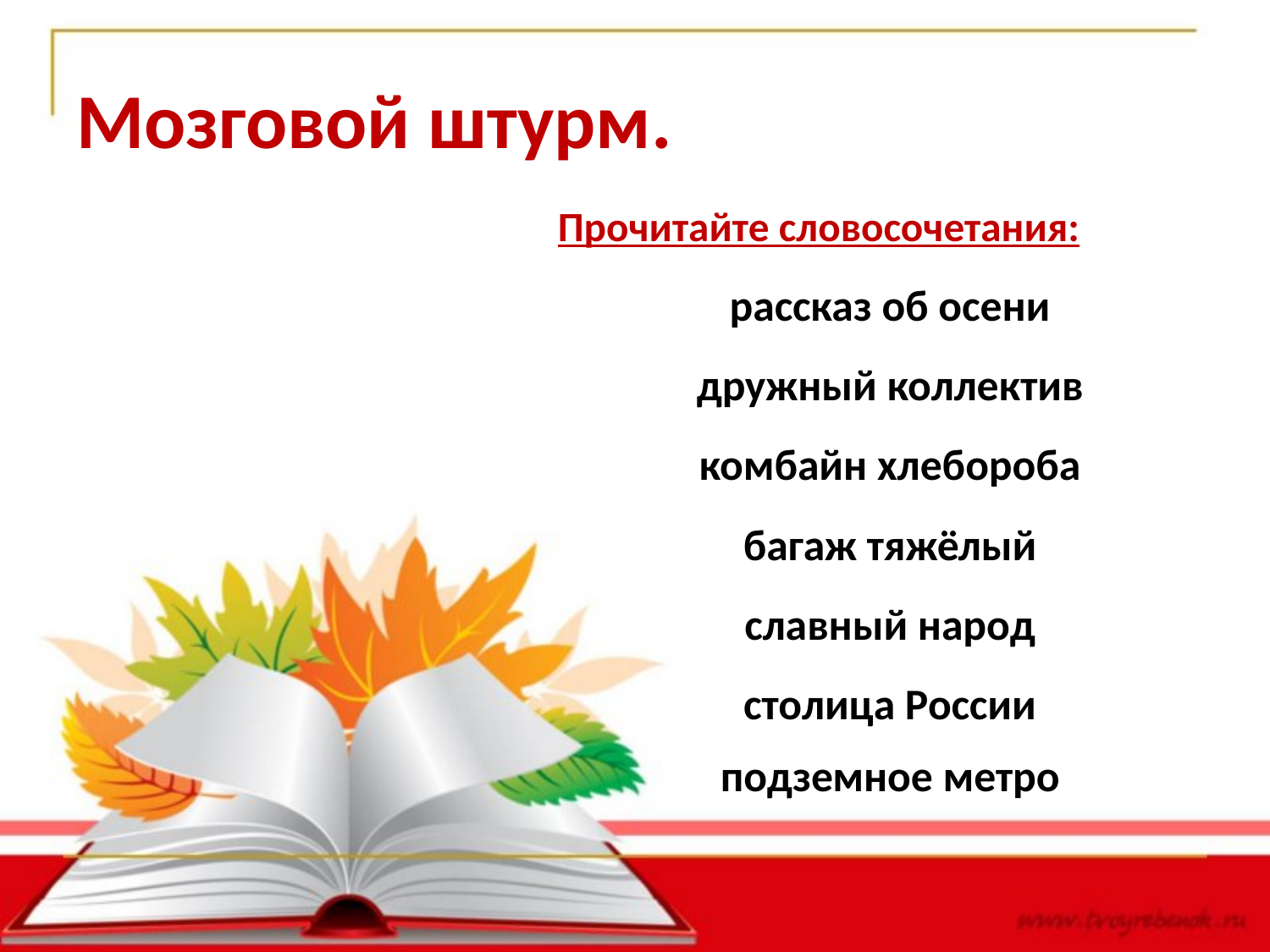

# Мозговой штурм.
Прочитайте словосочетания:
рассказ об осени
дружный коллектив
комбайн хлебороба
багаж тяжёлый
славный народ
столица России
подземное метро